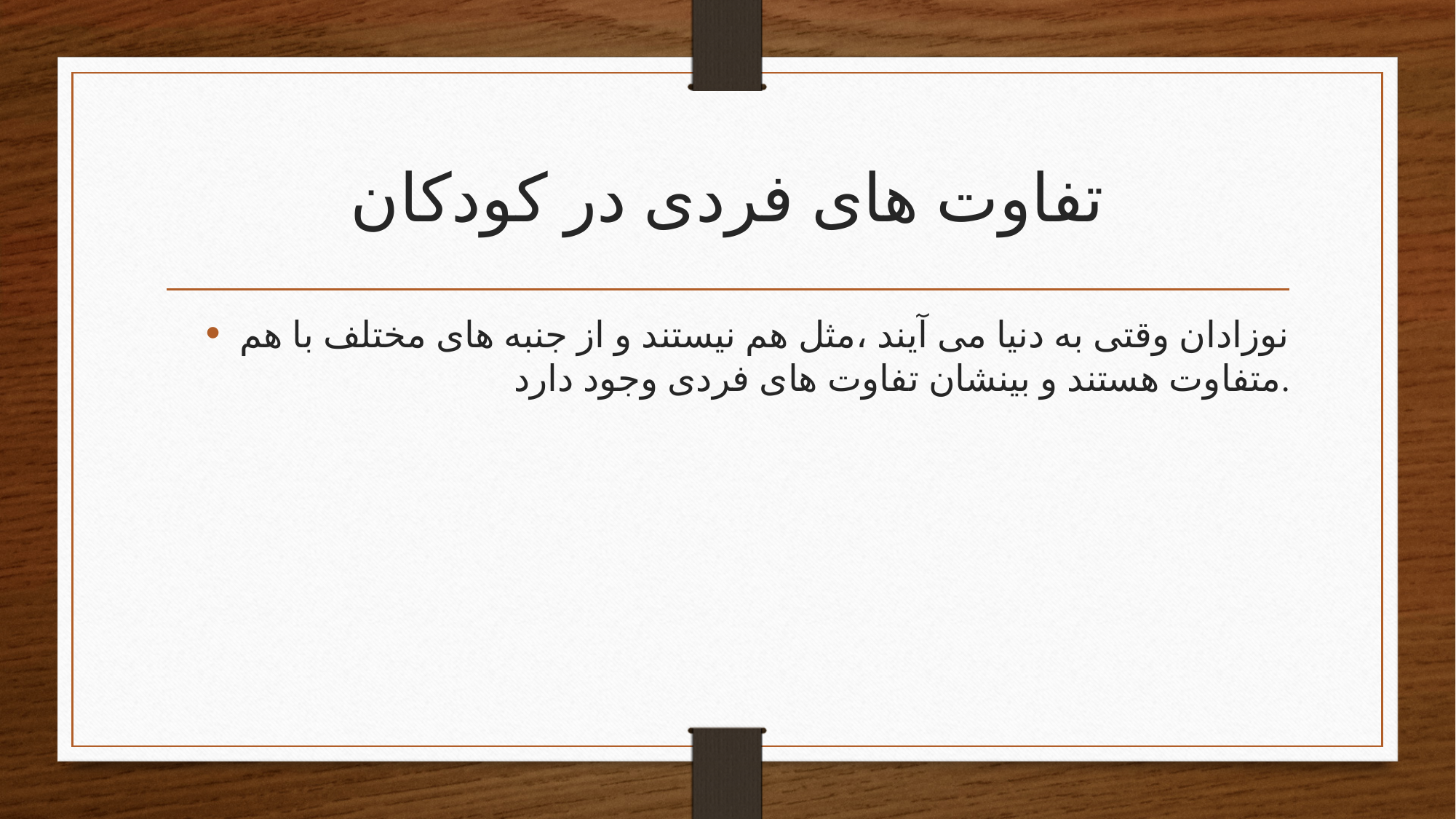

# تفاوت های فردی در کودکان
نوزادان وقتی به دنیا می آیند ،مثل هم نیستند و از جنبه های مختلف با هم متفاوت هستند و بینشان تفاوت های فردی وجود دارد.